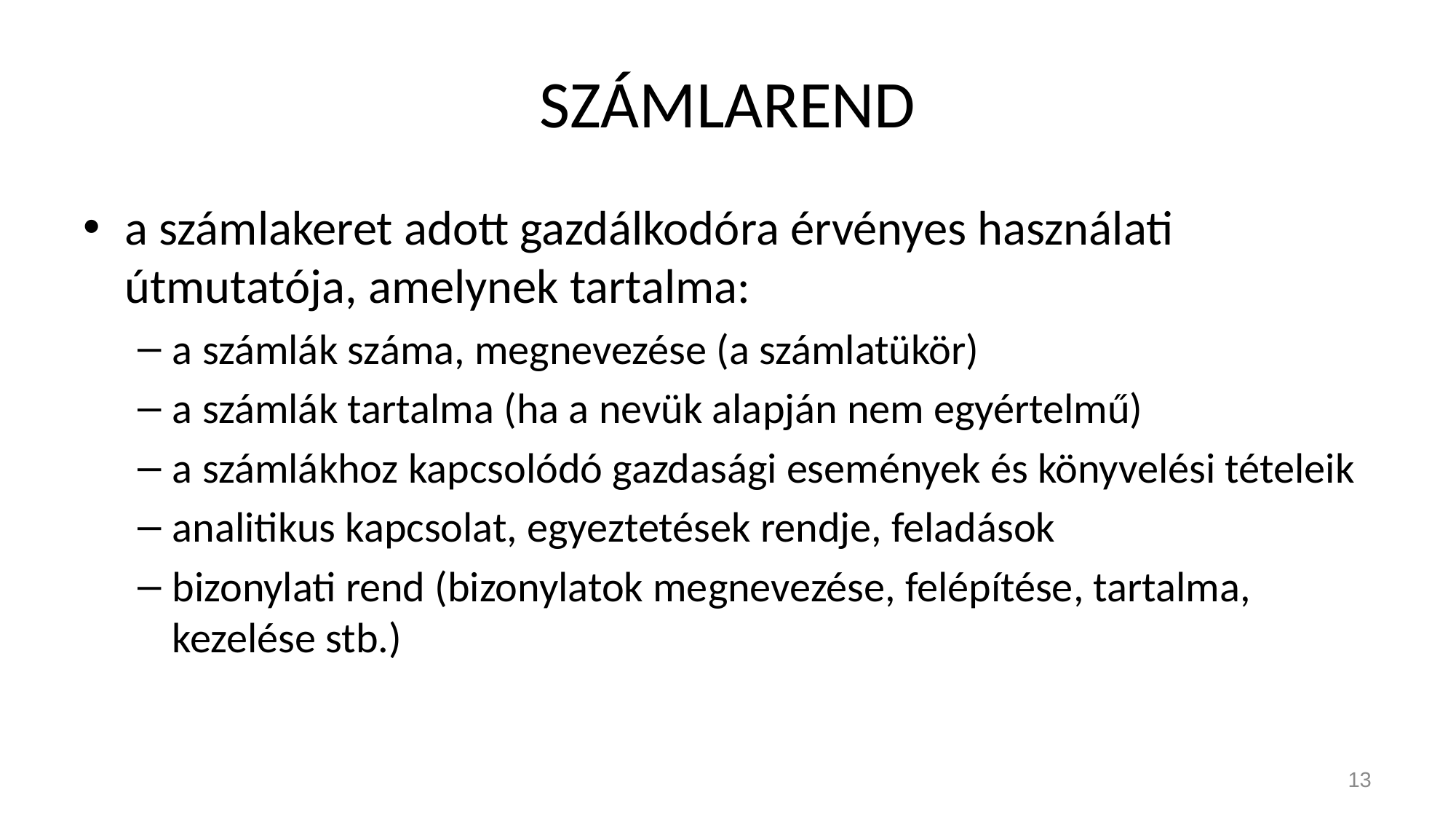

# SZÁMLAREND
a számlakeret adott gazdálkodóra érvényes használati útmutatója, amelynek tartalma:
a számlák száma, megnevezése (a számlatükör)
a számlák tartalma (ha a nevük alapján nem egyértelmű)
a számlákhoz kapcsolódó gazdasági események és könyvelési tételeik
analitikus kapcsolat, egyeztetések rendje, feladások
bizonylati rend (bizonylatok megnevezése, felépítése, tartalma, kezelése stb.)
13